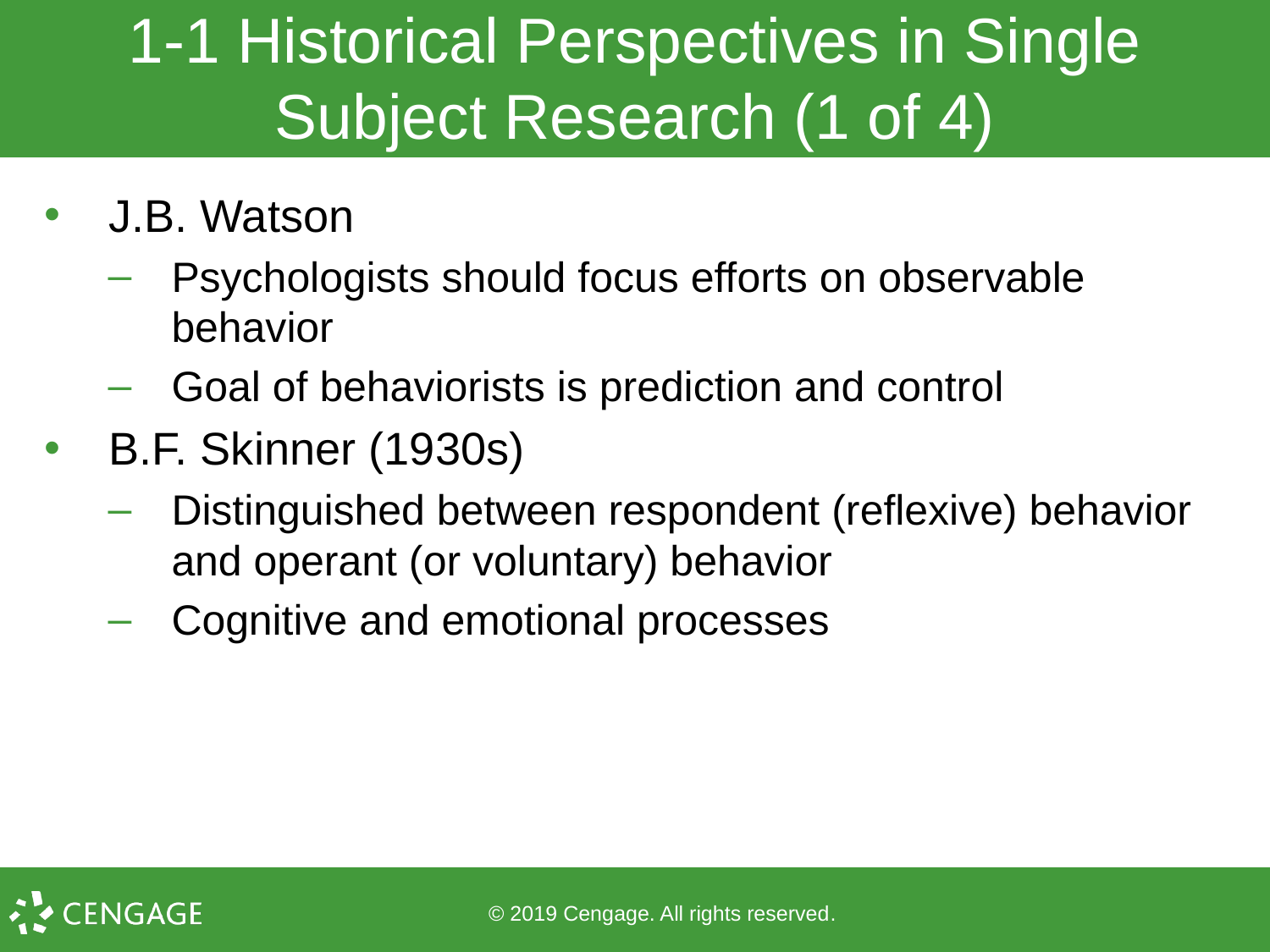

# 1-1 Historical Perspectives in Single Subject Research (1 of 4)
J.B. Watson
Psychologists should focus efforts on observable behavior
Goal of behaviorists is prediction and control
B.F. Skinner (1930s)
Distinguished between respondent (reflexive) behavior and operant (or voluntary) behavior
Cognitive and emotional processes